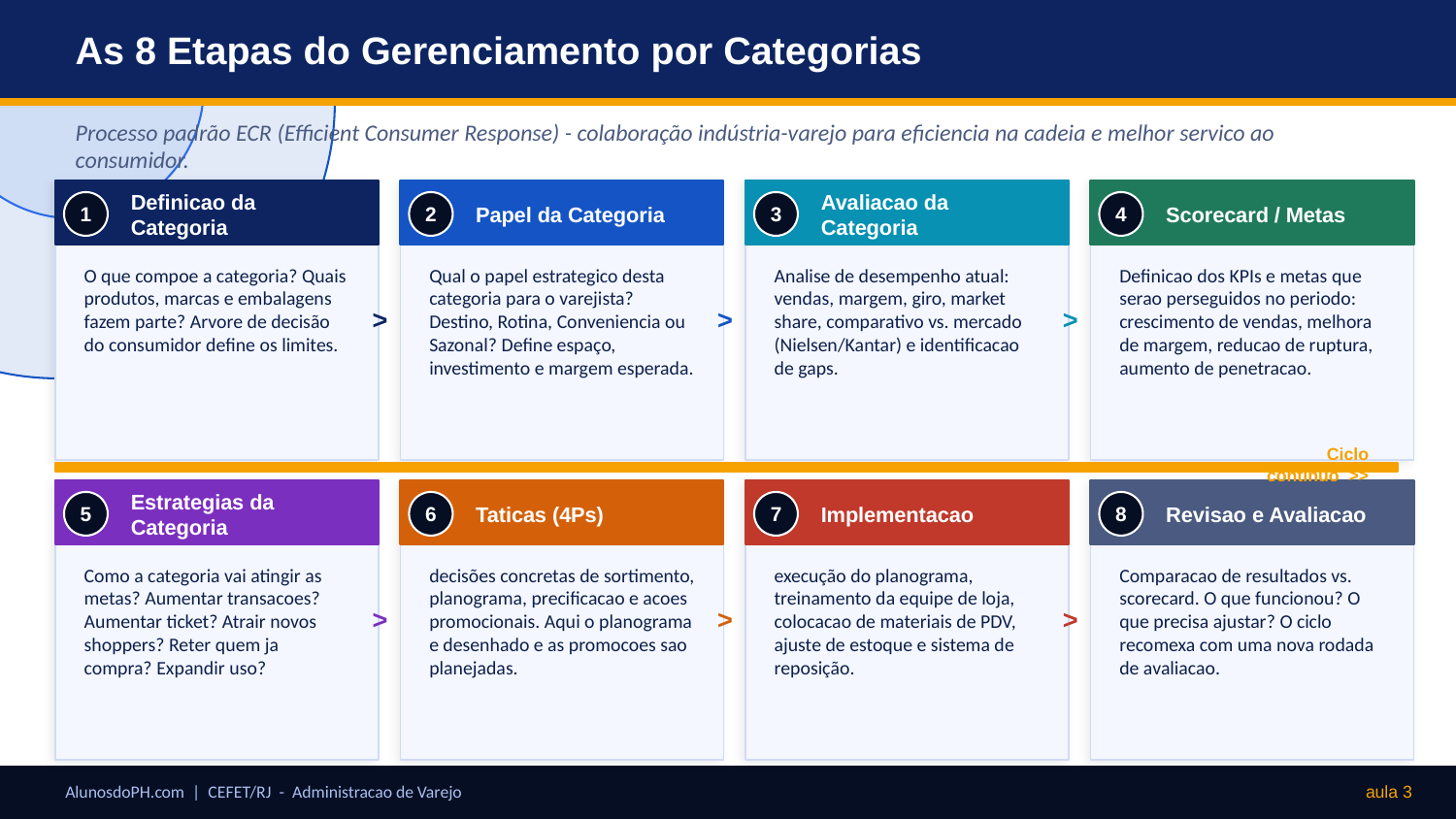

As 8 Etapas do Gerenciamento por Categorias

Processo padrão ECR (Efficient Consumer Response) - colaboração indústria-varejo para eficiencia na cadeia e melhor servico ao consumidor.

Definicao da Categoria
Papel da Categoria
Avaliacao da Categoria
Scorecard / Metas

1

2

3

4
O que compoe a categoria? Quais produtos, marcas e embalagens fazem parte? Arvore de decisão do consumidor define os limites.
Qual o papel estrategico desta categoria para o varejista? Destino, Rotina, Conveniencia ou Sazonal? Define espaço, investimento e margem esperada.
Analise de desempenho atual: vendas, margem, giro, market share, comparativo vs. mercado (Nielsen/Kantar) e identificacao de gaps.
Definicao dos KPIs e metas que serao perseguidos no periodo: crescimento de vendas, melhora de margem, reducao de ruptura, aumento de penetracao.
>
>
>
Ciclo continuo  >>

Estrategias da Categoria
Taticas (4Ps)
Implementacao
Revisao e Avaliacao

5

6

7

8
Como a categoria vai atingir as metas? Aumentar transacoes? Aumentar ticket? Atrair novos shoppers? Reter quem ja compra? Expandir uso?
decisões concretas de sortimento, planograma, precificacao e acoes promocionais. Aqui o planograma e desenhado e as promocoes sao planejadas.
execução do planograma, treinamento da equipe de loja, colocacao de materiais de PDV, ajuste de estoque e sistema de reposição.
Comparacao de resultados vs. scorecard. O que funcionou? O que precisa ajustar? O ciclo recomexa com uma nova rodada de avaliacao.
>
>
>

AlunosdoPH.com  |  CEFET/RJ  -  Administracao de Varejo
aula 3